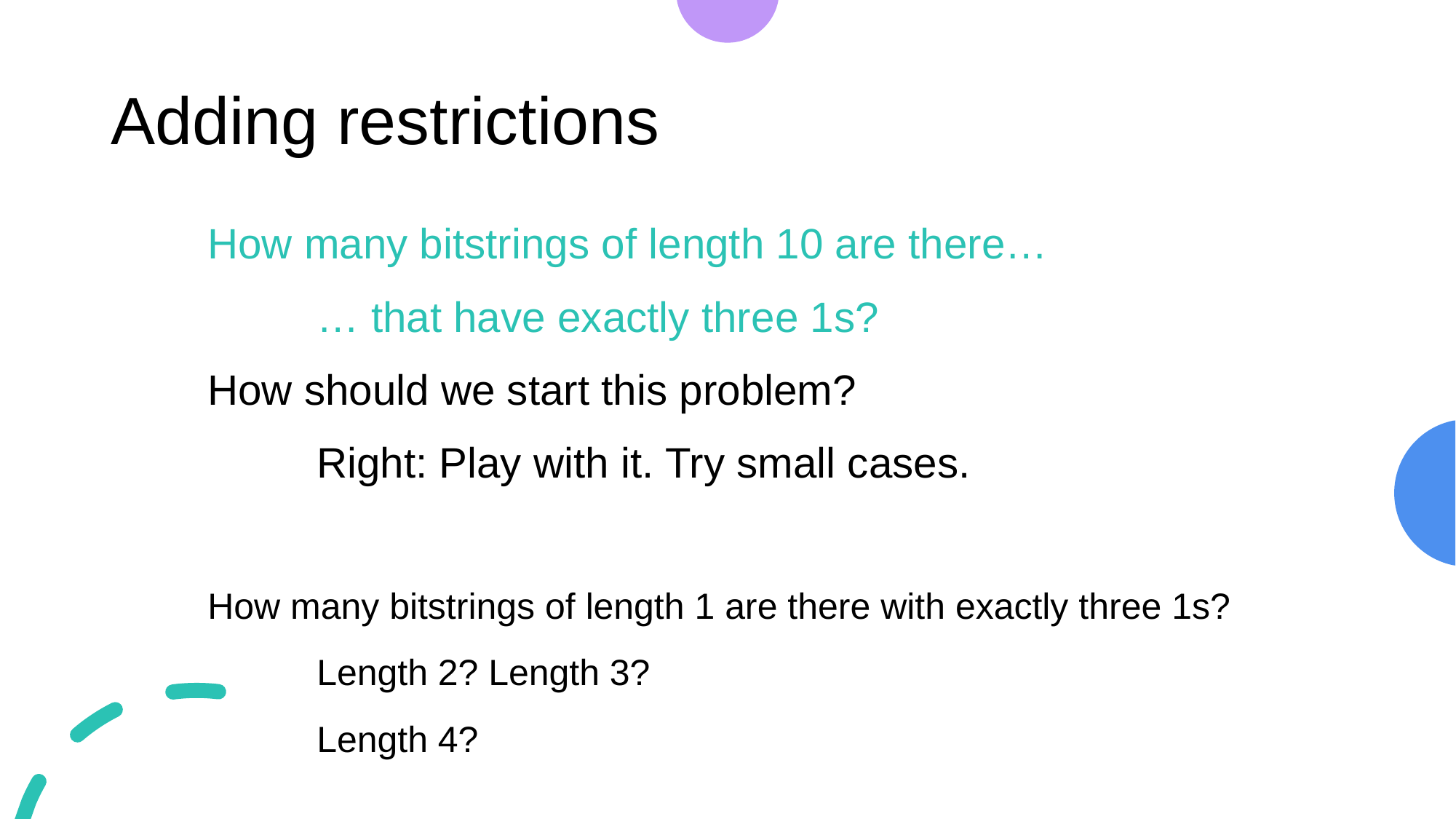

# Adding restrictions
How many bitstrings of length 10 are there…
	… that have exactly three 1s?
How should we start this problem?
	Right: Play with it. Try small cases.

How many bitstrings of length 1 are there with exactly three 1s?
	Length 2? Length 3?
	Length 4?